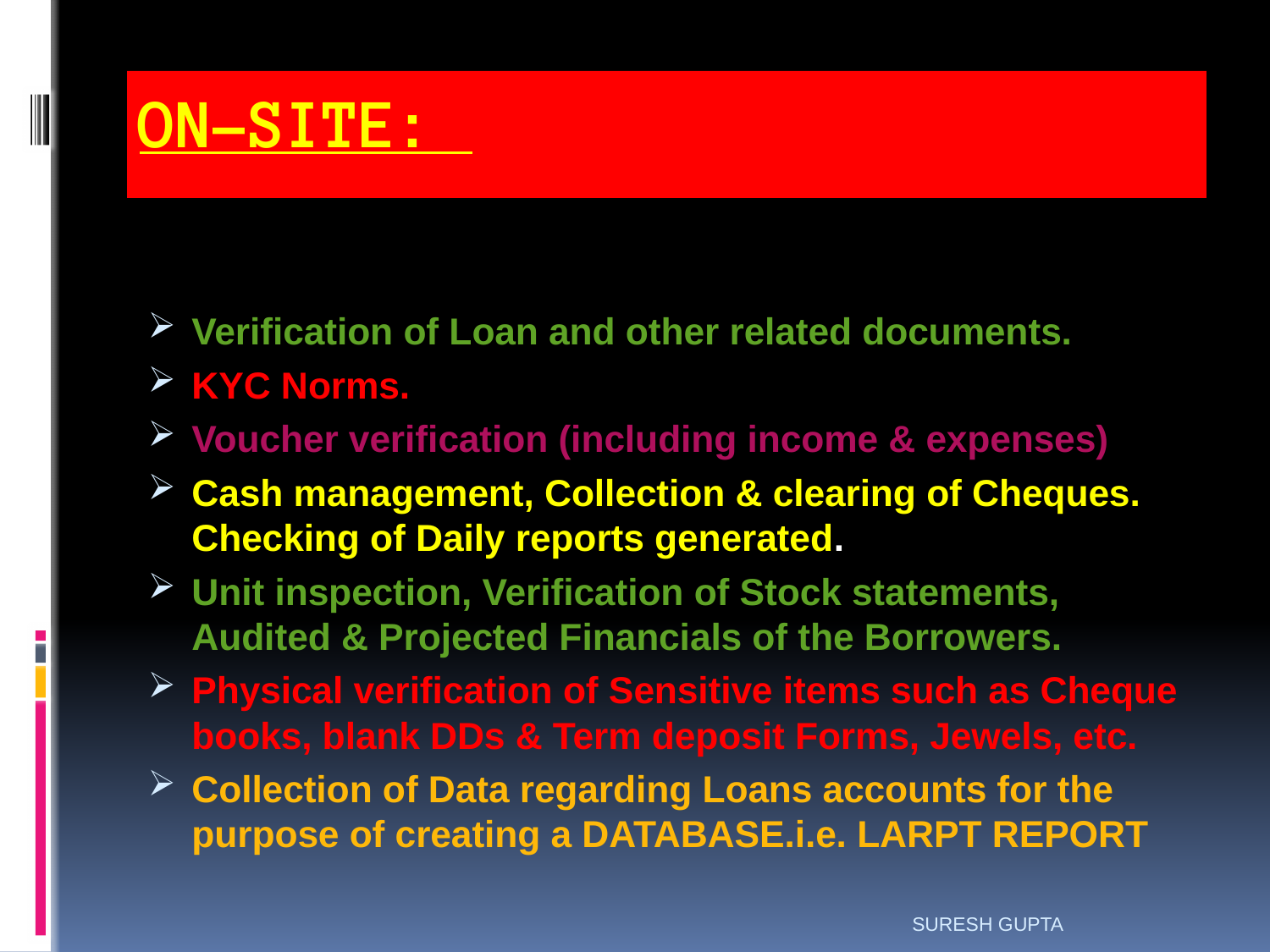

# ON-SITE:

Verification of Loan and other related documents.
KYC Norms.
Voucher verification (including income & expenses)
Cash management, Collection & clearing of Cheques. Checking of Daily reports generated.
Unit inspection, Verification of Stock statements, Audited & Projected Financials of the Borrowers.
Physical verification of Sensitive items such as Cheque books, blank DDs & Term deposit Forms, Jewels, etc.
Collection of Data regarding Loans accounts for the purpose of creating a DATABASE.i.e. LARPT REPORT

SURESH GUPTA